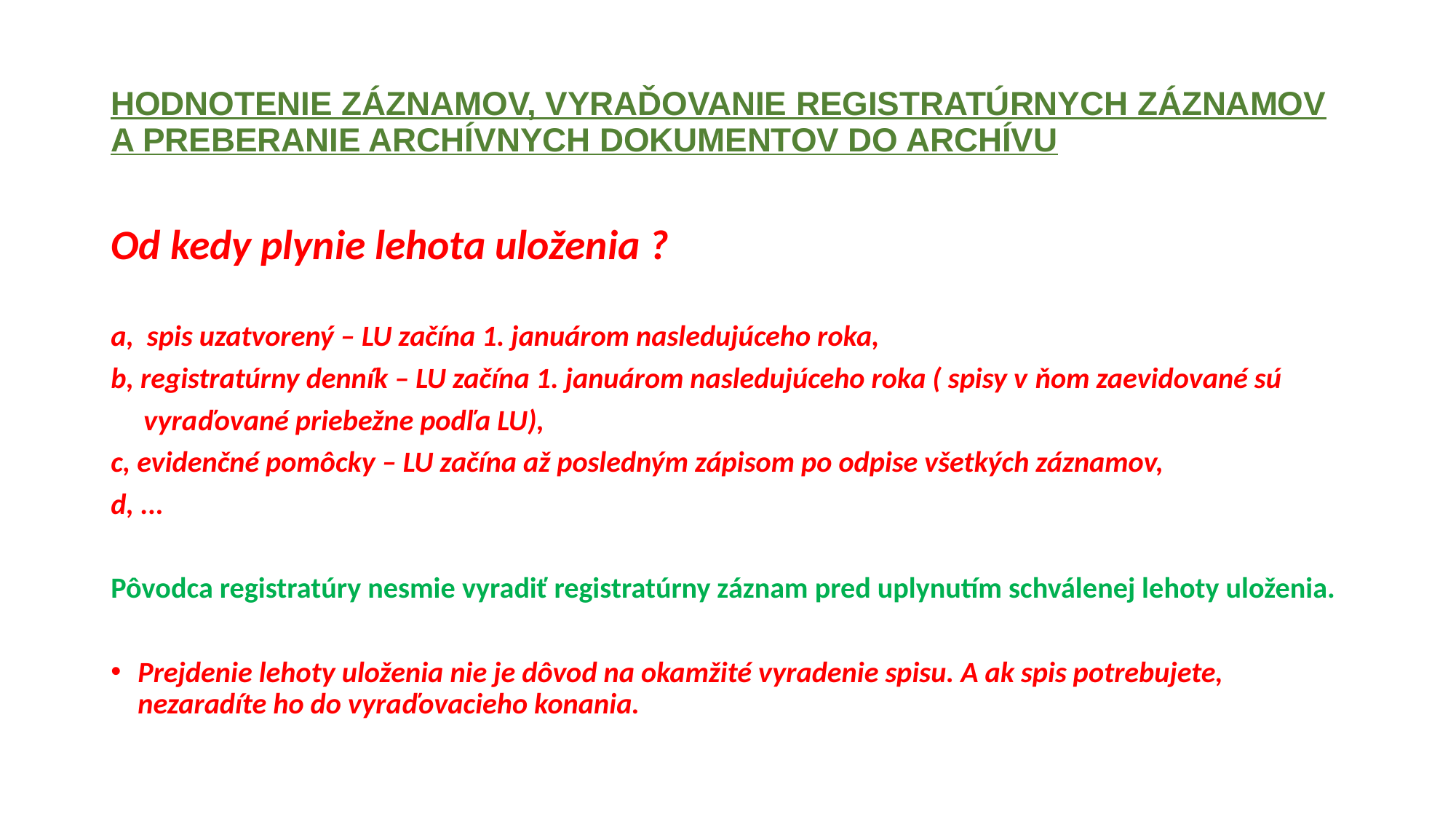

# HODNOTENIE ZÁZNAMOV, VYRAĎOVANIE REGISTRATÚRNYCH ZÁZNAMOV A PREBERANIE ARCHÍVNYCH DOKUMENTOV DO ARCHÍVU
Od kedy plynie lehota uloženia ?

a,  spis uzatvorený – LU začína 1. januárom nasledujúceho roka,
b, registratúrny denník – LU začína 1. januárom nasledujúceho roka ( spisy v ňom zaevidované sú
     vyraďované priebežne podľa LU),
c, evidenčné pomôcky – LU začína až posledným zápisom po odpise všetkých záznamov,
d, ...

Pôvodca registratúry nesmie vyradiť registratúrny záznam pred uplynutím schválenej lehoty uloženia.

Prejdenie lehoty uloženia nie je dôvod na okamžité vyradenie spisu. A ak spis potrebujete, nezaradíte ho do vyraďovacieho konania.